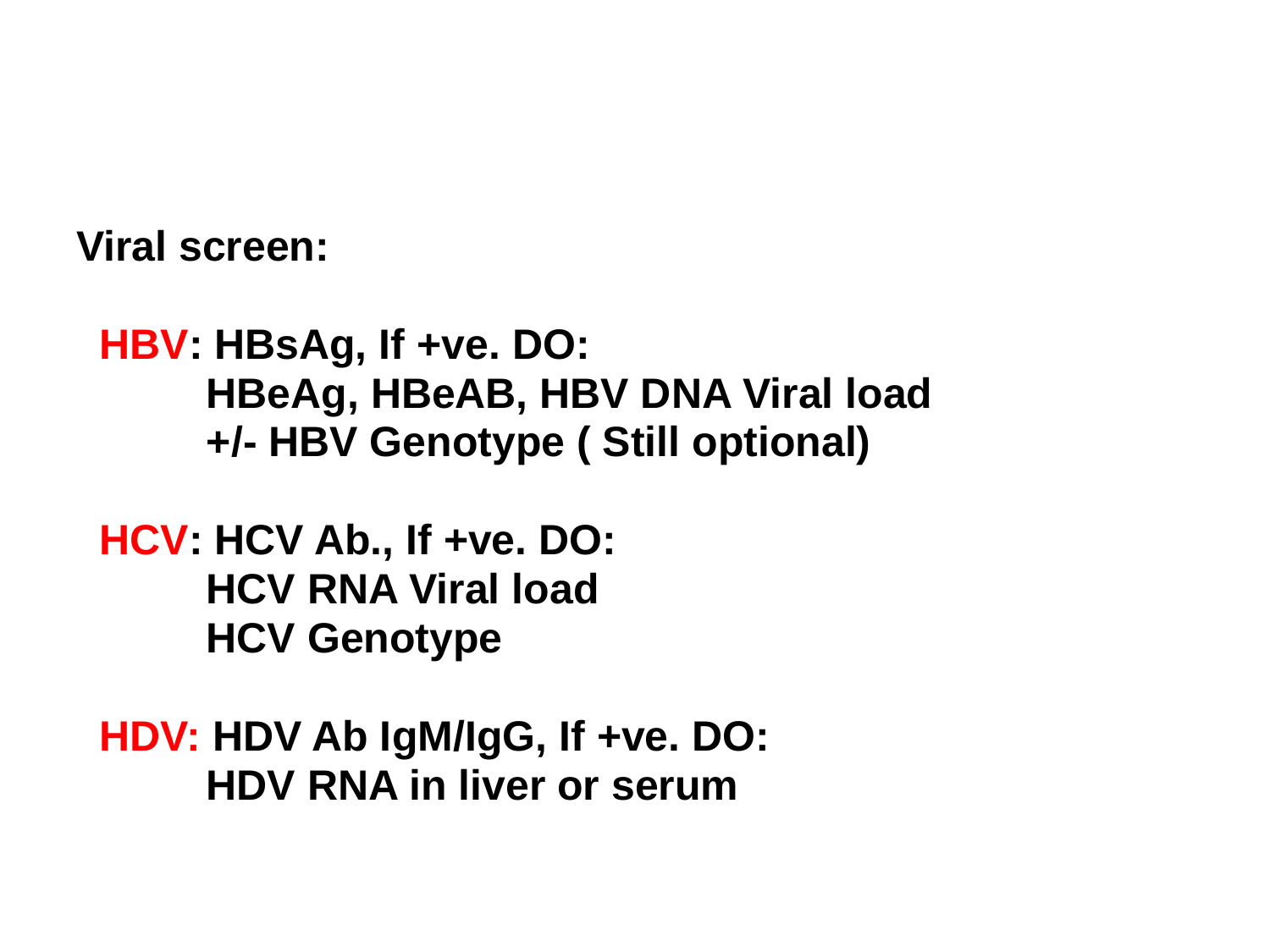

#
Viral screen:

  HBV: HBsAg, If +ve. DO:
           HBeAg, HBeAB, HBV DNA Viral load
           +/- HBV Genotype ( Still optional)

  HCV: HCV Ab., If +ve. DO:
           HCV RNA Viral load
           HCV Genotype

  HDV: HDV Ab IgM/IgG, If +ve. DO:
           HDV RNA in liver or serum